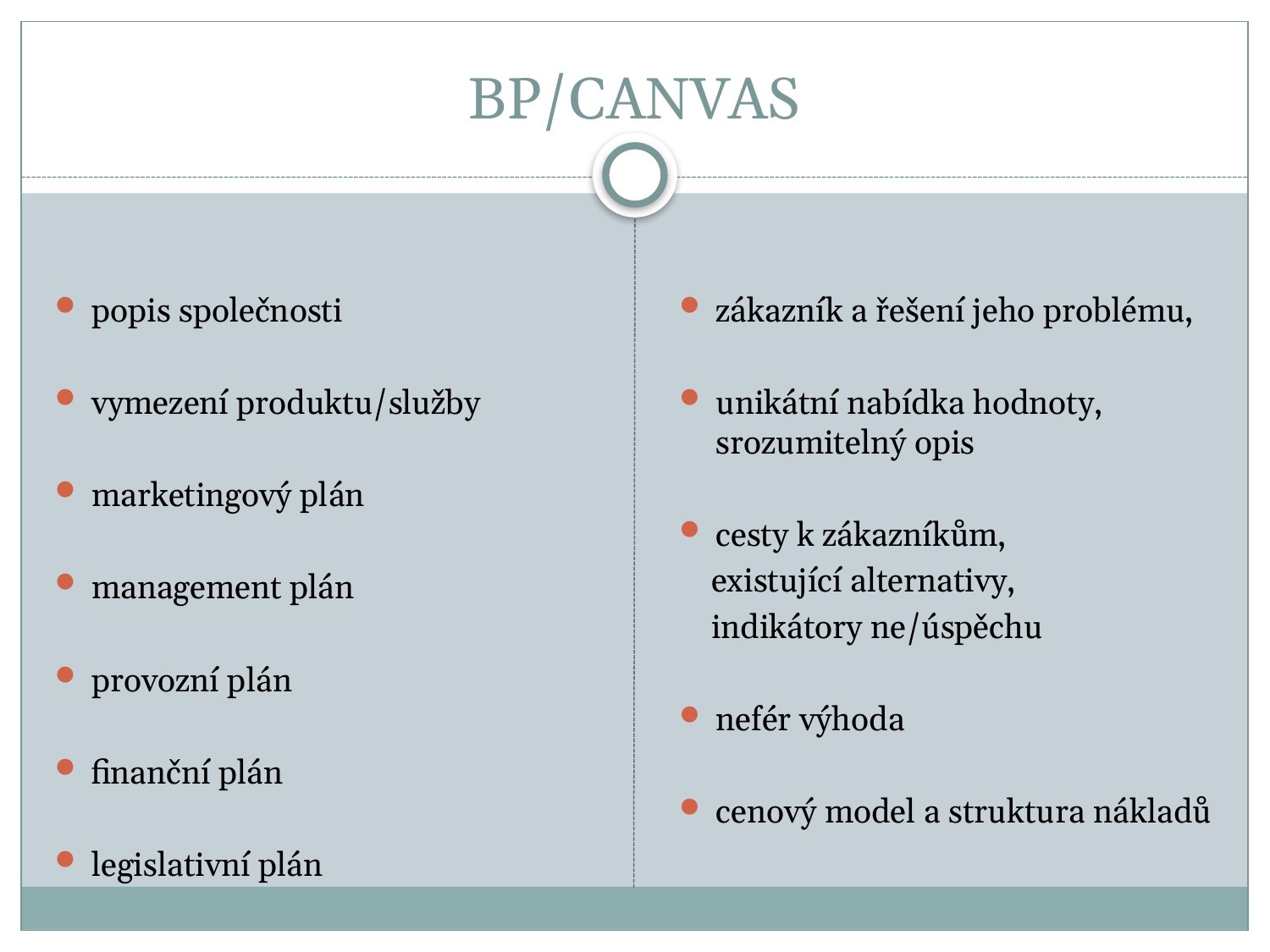

# BP/CANVAS

popis společnosti

vymezení produktu/služby

marketingový plán

management plán

provozní plán

finanční plán

legislativní plán

zákazník a řešení jeho problému,

unikátní nabídka hodnoty, srozumitelný opis

cesty k zákazníkům,
    existující alternativy,
    indikátory ne/úspěchu

nefér výhoda

cenový model a struktura nákladů